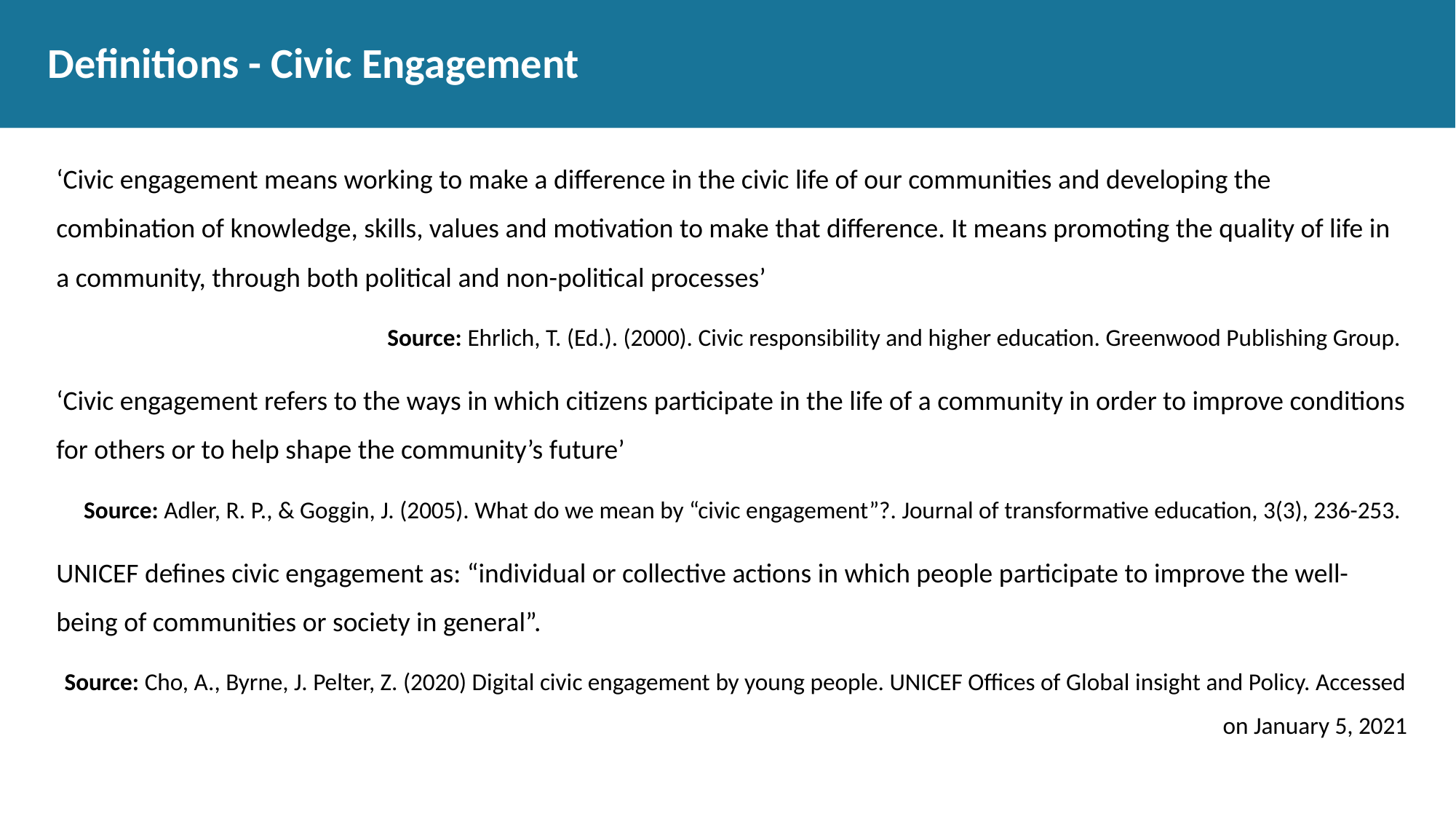

# Definitions - Civic Engagement
‘Civic engagement means working to make a difference in the civic life of our communities and developing the combination of knowledge, skills, values and motivation to make that difference. It means promoting the quality of life in a community, through both political and non-political processes’
Source: Ehrlich, T. (Ed.). (2000). Civic responsibility and higher education. Greenwood Publishing Group.
‘Civic engagement refers to the ways in which citizens participate in the life of a community in order to improve conditions for others or to help shape the community’s future’
Source: Adler, R. P., & Goggin, J. (2005). What do we mean by “civic engagement”?. Journal of transformative education, 3(3), 236-253.
UNICEF defines civic engagement as: “individual or collective actions in which people participate to improve the well-being of communities or society in general”.
Source: Cho, A., Byrne, J. Pelter, Z. (2020) Digital civic engagement by young people. UNICEF Offices of Global insight and Policy. Accessed on January 5, 2021